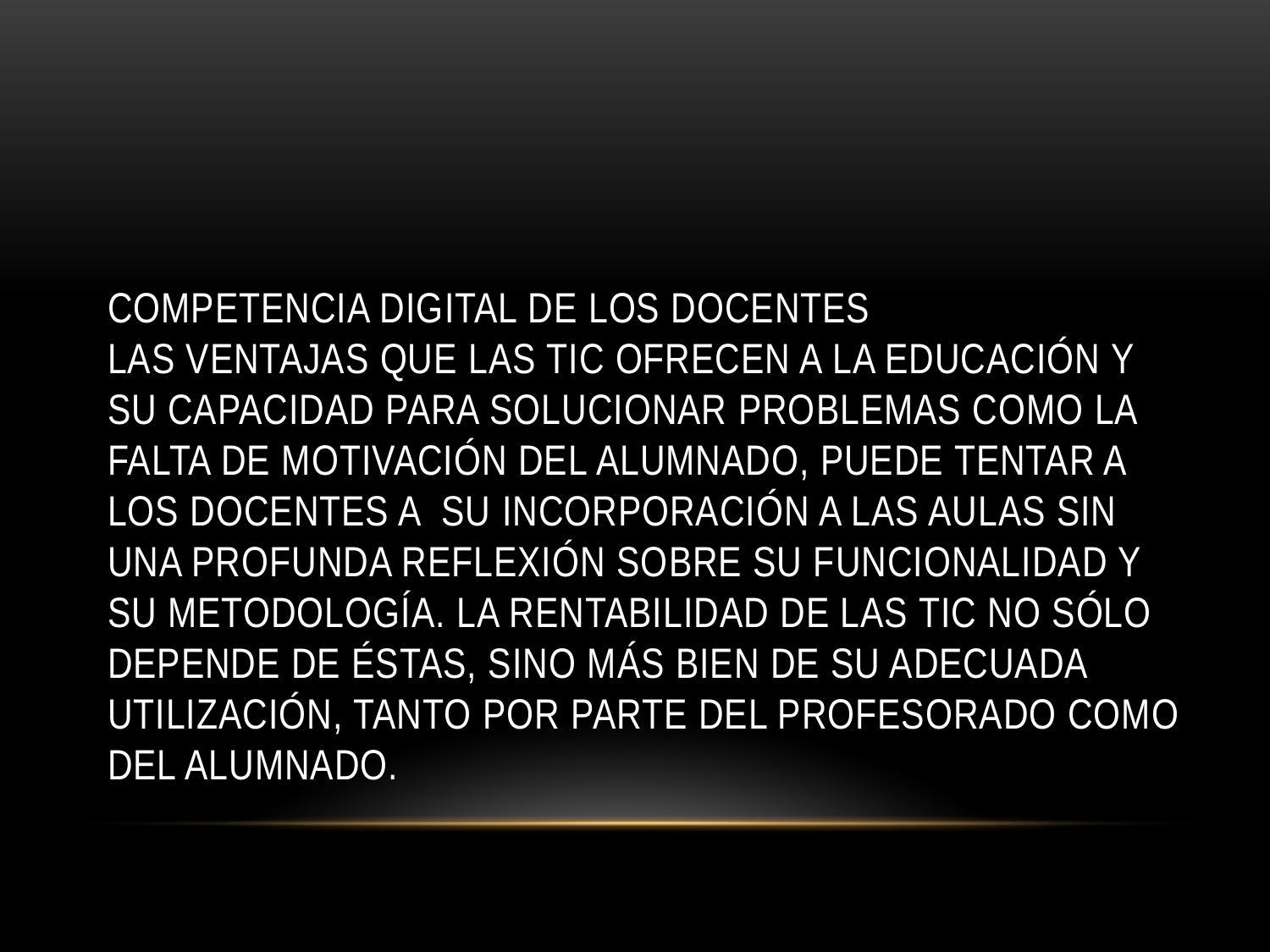

# Competencia digital de los docentes Las ventajas que las TIC ofrecen a la educación y su capacidad para solucionar problemas como la falta de motivación del alumnado, puede tentar a los docentes a  su incorporación a las aulas sin una profunda reflexión sobre su funcionalidad y su metodología. La rentabilidad de las TIC no sólo depende de éstas, sino más bien de su adecuada utilización, tanto por parte del profesorado como del alumnado.